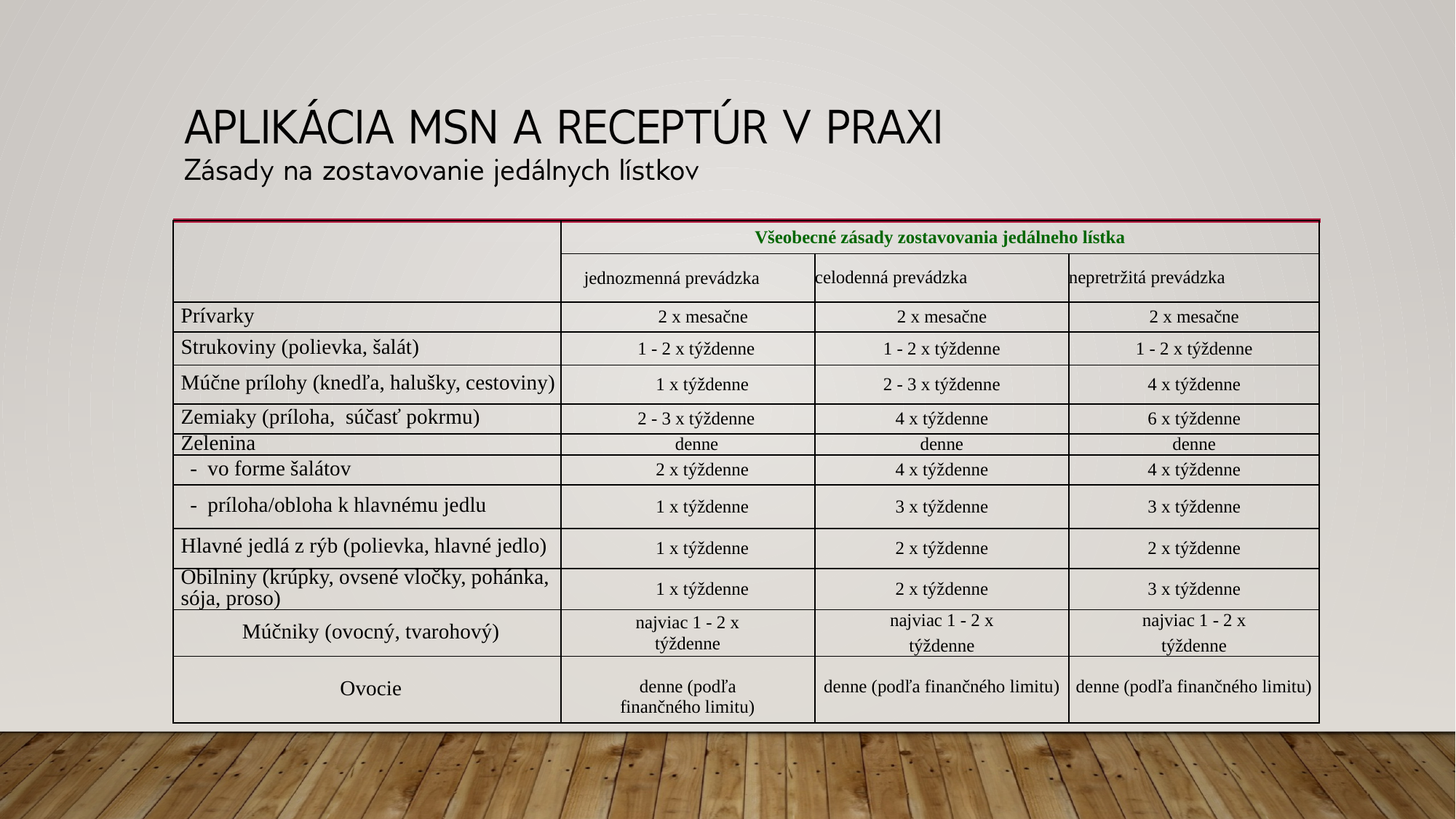

# APLIKÁCIA MSN a RECEPTÚR V PRAXI Zásady na zostavovanie jedálnych lístkov
|  | Všeobecné zásady zostavovania jedálneho lístka |  |  |
| --- | --- | --- | --- |
|  | jednozmenná prevádzka | celodenná prevádzka | nepretržitá prevádzka |
| Prívarky | 2 x mesačne | 2 x mesačne | 2 x mesačne |
| Strukoviny (polievka, šalát) | 1 - 2 x týždenne | 1 - 2 x týždenne | 1 - 2 x týždenne |
| Múčne prílohy (knedľa, halušky, cestoviny) | 1 x týždenne | 2 - 3 x týždenne | 4 x týždenne |
| Zemiaky (príloha, súčasť pokrmu) | 2 - 3 x týždenne | 4 x týždenne | 6 x týždenne |
| Zelenina | denne | denne | denne |
| - vo forme šalátov | 2 x týždenne | 4 x týždenne | 4 x týždenne |
| - príloha/obloha k hlavnému jedlu | 1 x týždenne | 3 x týždenne | 3 x týždenne |
| Hlavné jedlá z rýb (polievka, hlavné jedlo) | 1 x týždenne | 2 x týždenne | 2 x týždenne |
| Obilniny (krúpky, ovsené vločky, pohánka, sója, proso) | 1 x týždenne | 2 x týždenne | 3 x týždenne |
| Múčniky (ovocný, tvarohový) | najviac 1 - 2 x týždenne | najviac 1 - 2 x týždenne | najviac 1 - 2 x týždenne |
| Ovocie | denne (podľa finančného limitu) | denne (podľa finančného limitu) | denne (podľa finančného limitu) |